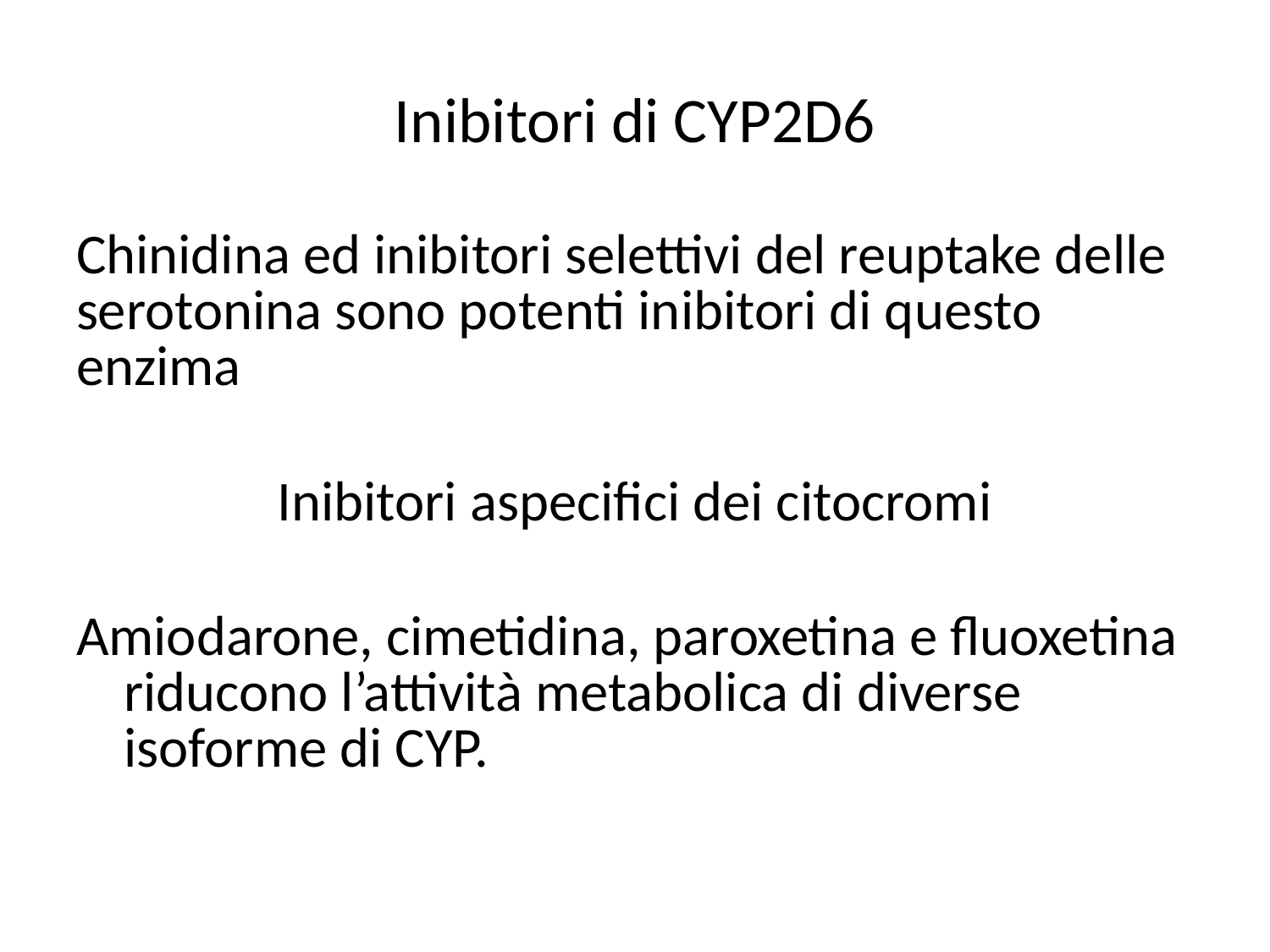

# Inibitori di CYP2D6
Chinidina ed inibitori selettivi del reuptake delle serotonina sono potenti inibitori di questo enzima

Inibitori aspecifici dei citocromi

Amiodarone, cimetidina, paroxetina e fluoxetina riducono l’attività metabolica di diverse isoforme di CYP.